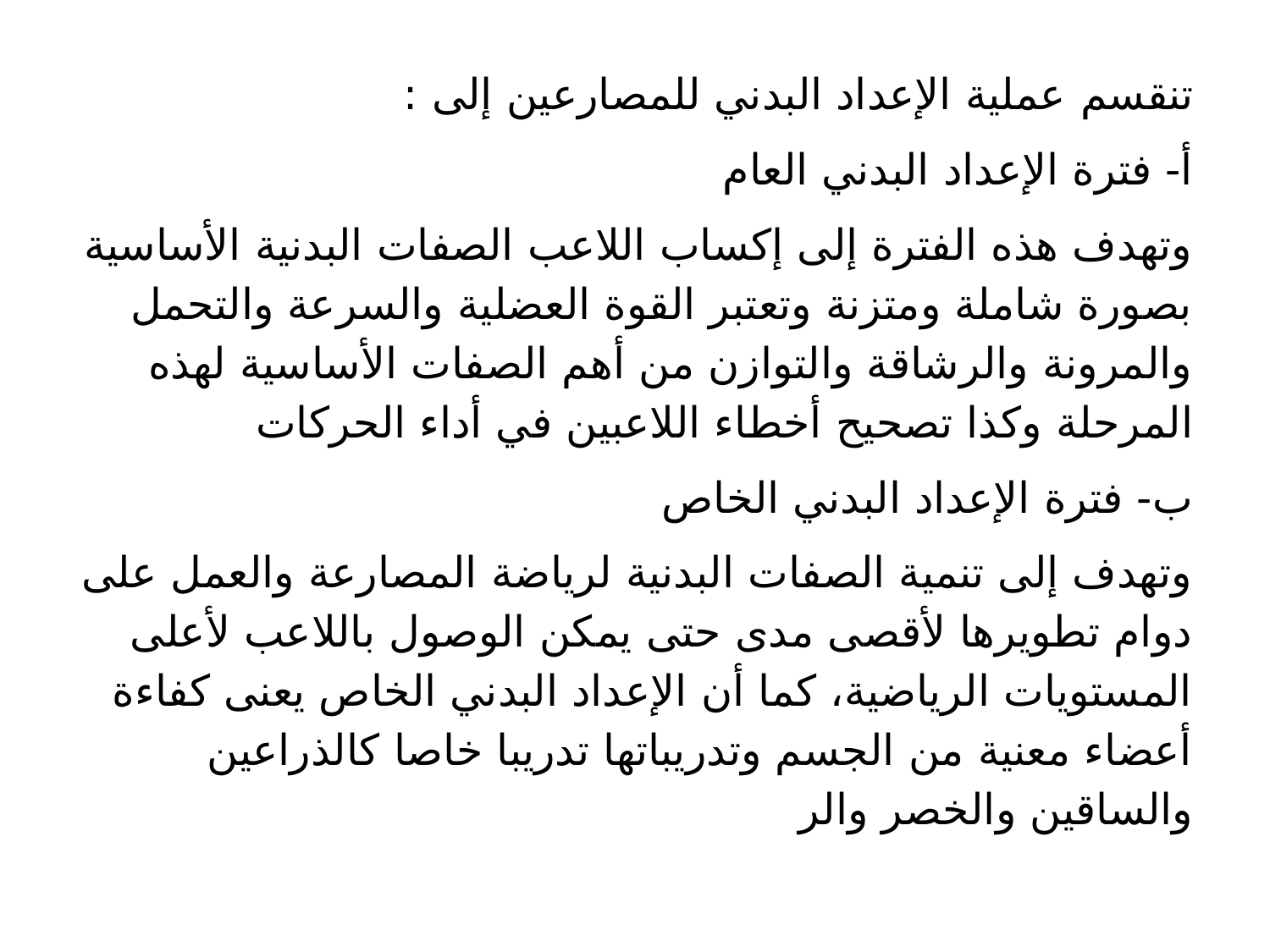

تنقسم عملية الإعداد البدني للمصارعين إلى :
أ- فترة الإعداد البدني العام
وتهدف هذه الفترة إلى إكساب اللاعب الصفات البدنية الأساسية بصورة شاملة ومتزنة وتعتبر القوة العضلية والسرعة والتحمل والمرونة والرشاقة والتوازن من أهم الصفات الأساسية لهذه المرحلة وكذا تصحيح أخطاء اللاعبين في أداء الحركات
ب- فترة الإعداد البدني الخاص
وتهدف إلى تنمية الصفات البدنية لرياضة المصارعة والعمل على دوام تطويرها لأقصى مدى حتى يمكن الوصول باللاعب لأعلى المستويات الرياضية، كما أن الإعداد البدني الخاص يعنى كفاءة أعضاء معنية من الجسم وتدريباتها تدريبا خاصا كالذراعين والساقين والخصر والر